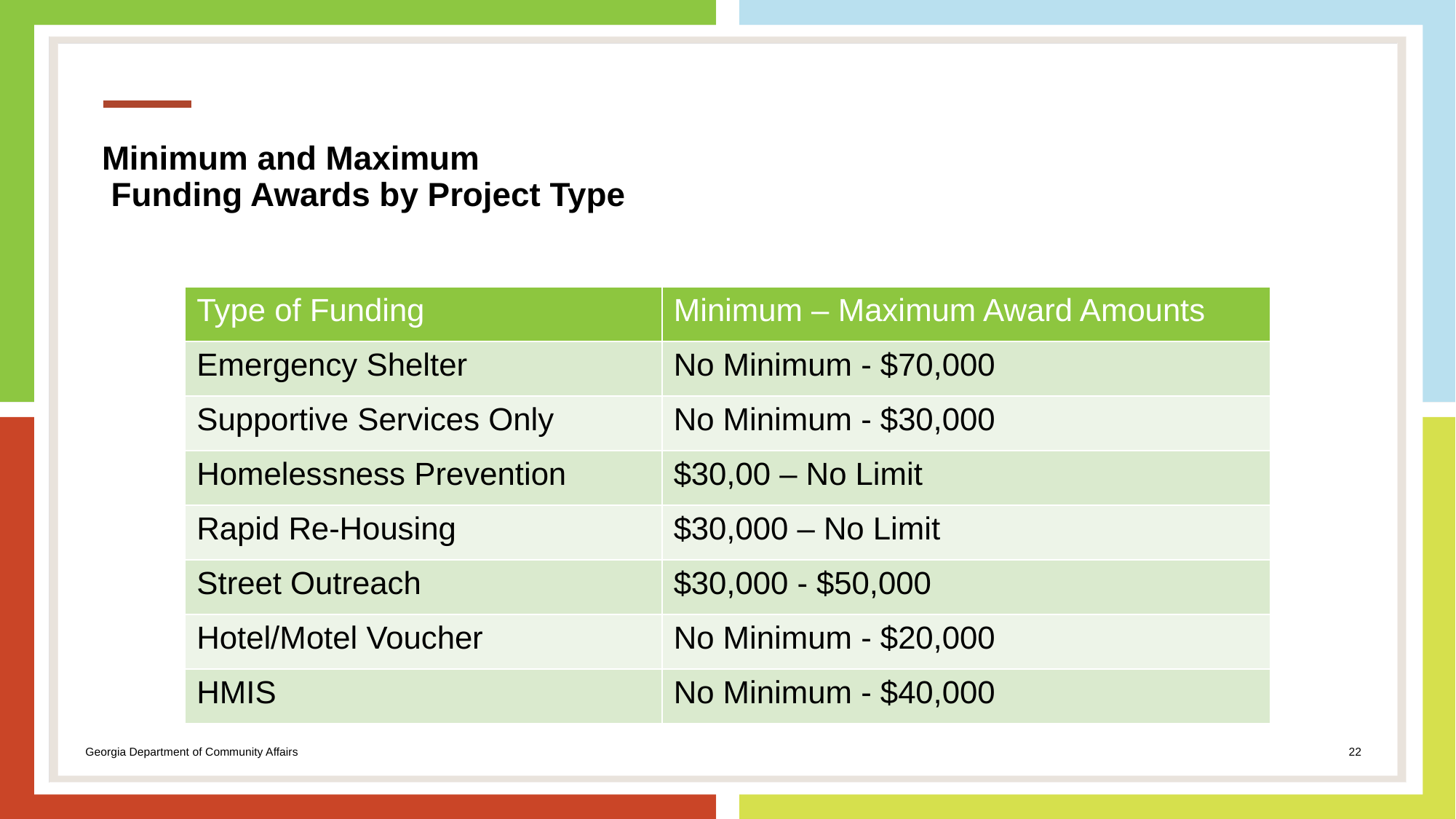

# Minimum and Maximum Funding Awards by Project Type
| Type of Funding | Minimum – Maximum Award Amounts |
| --- | --- |
| Emergency Shelter | No Minimum - $70,000 |
| Supportive Services Only | No Minimum - $30,000 |
| Homelessness Prevention | $30,00 – No Limit |
| Rapid Re-Housing | $30,000 – No Limit |
| Street Outreach | $30,000 - $50,000 |
| Hotel/Motel Voucher | No Minimum - $20,000 |
| HMIS | No Minimum - $40,000 |